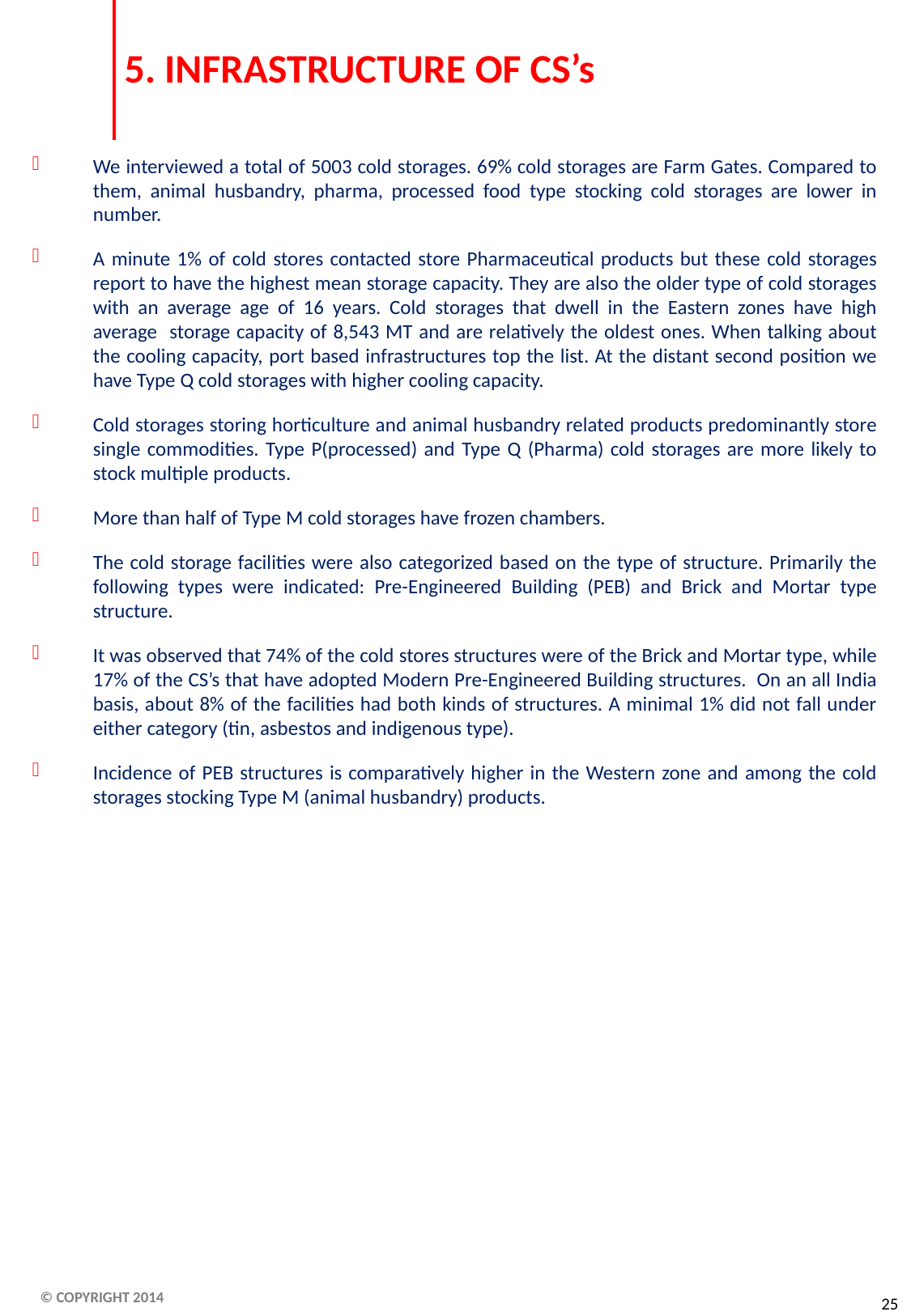

# 5. INFRASTRUCTURE OF CS’s
We interviewed a total of 5003 cold storages. 69% cold storages are Farm Gates. Compared to them, animal husbandry, pharma, processed food type stocking cold storages are lower in number.
A minute 1% of cold stores contacted store Pharmaceutical products but these cold storages report to have the highest mean storage capacity. They are also the older type of cold storages with an average age of 16 years. Cold storages that dwell in the Eastern zones have high average  storage capacity of 8,543 MT and are relatively the oldest ones. When talking about the cooling capacity, port based infrastructures top the list. At the distant second position we have Type Q cold storages with higher cooling capacity.
Cold storages storing horticulture and animal husbandry related products predominantly store single commodities. Type P(processed) and Type Q (Pharma) cold storages are more likely to stock multiple products.
More than half of Type M cold storages have frozen chambers.
The cold storage facilities were also categorized based on the type of structure. Primarily the following types were indicated: Pre-Engineered Building (PEB) and Brick and Mortar type structure.
It was observed that 74% of the cold stores structures were of the Brick and Mortar type, while 17% of the CS’s that have adopted Modern Pre-Engineered Building structures.  On an all India basis, about 8% of the facilities had both kinds of structures. A minimal 1% did not fall under either category (tin, asbestos and indigenous type).
Incidence of PEB structures is comparatively higher in the Western zone and among the cold storages stocking Type M (animal husbandry) products.